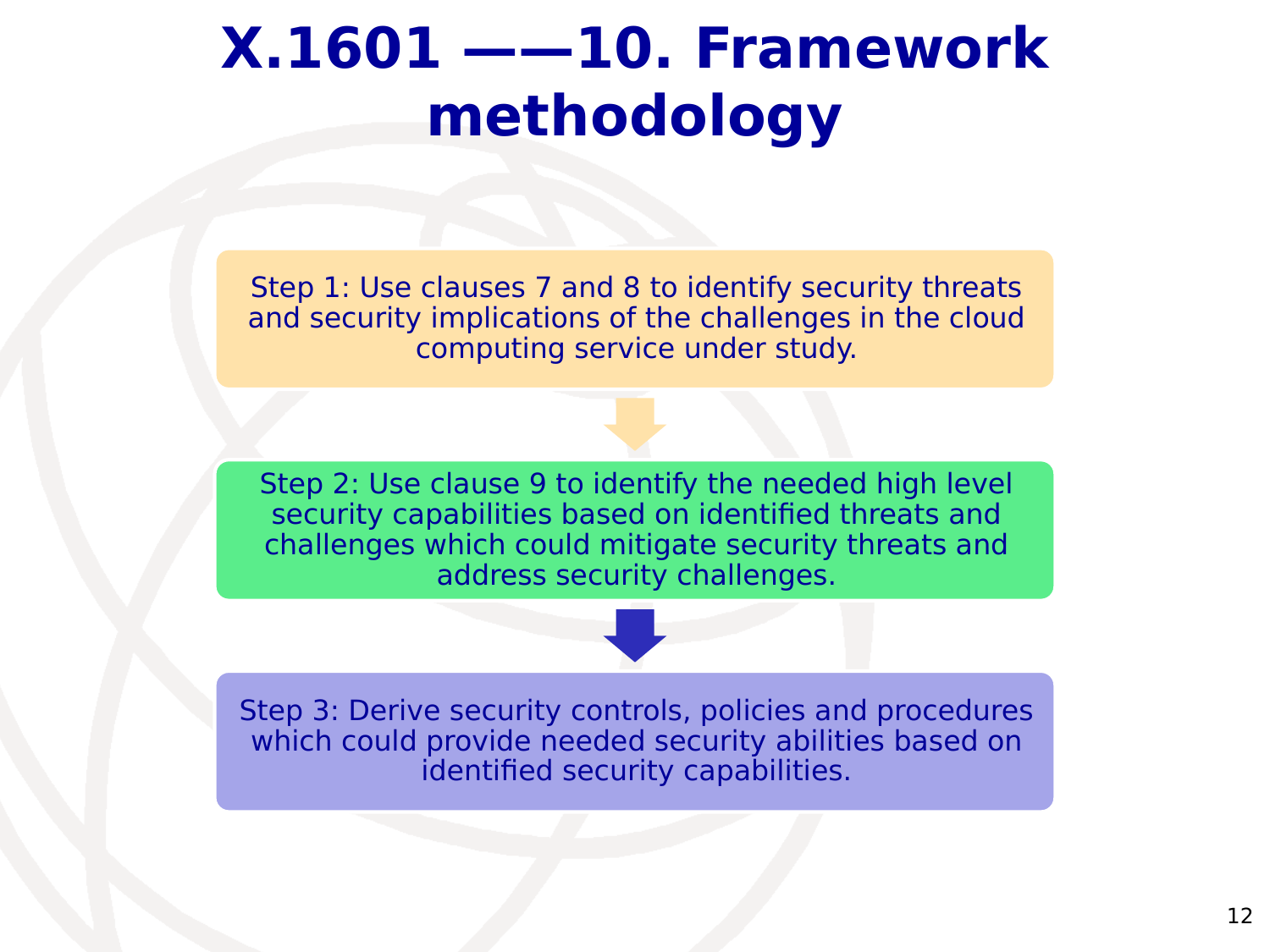

# X.1601 ——10. Framework methodology
Step 1: Use clauses 7 and 8 to identify security threats and security implications of the challenges in the cloud computing service under study.

Step 2: Use clause 9 to identify the needed high level security capabilities based on identified threats and challenges which could mitigate security threats and address security challenges.

Step 3: Derive security controls, policies and procedures which could provide needed security abilities based on identified security capabilities.
12